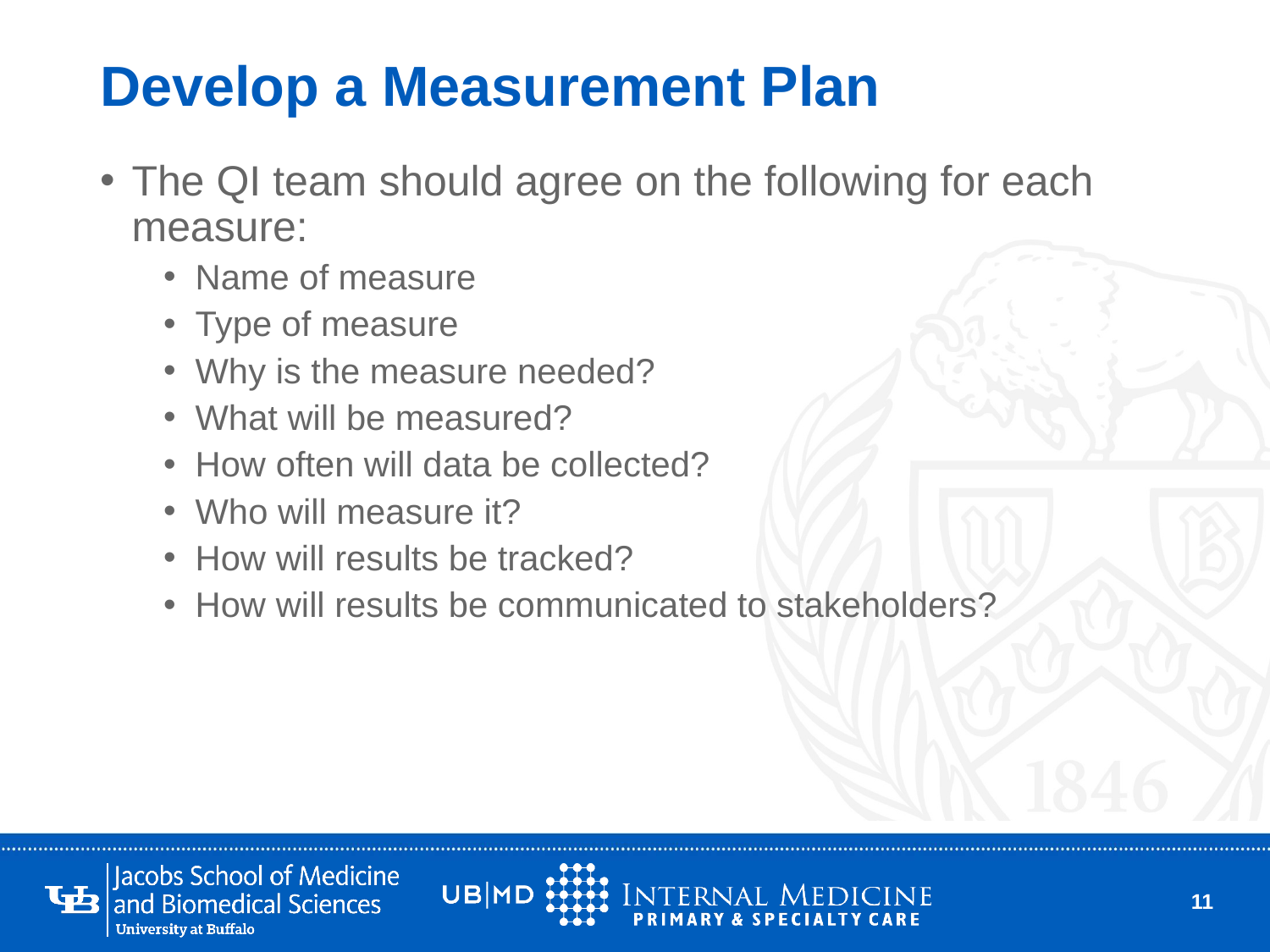

# Develop a Measurement Plan
The QI team should agree on the following for each measure:
Name of measure
Type of measure
Why is the measure needed?
What will be measured?
How often will data be collected?
Who will measure it?
How will results be tracked?
How will results be communicated to stakeholders?